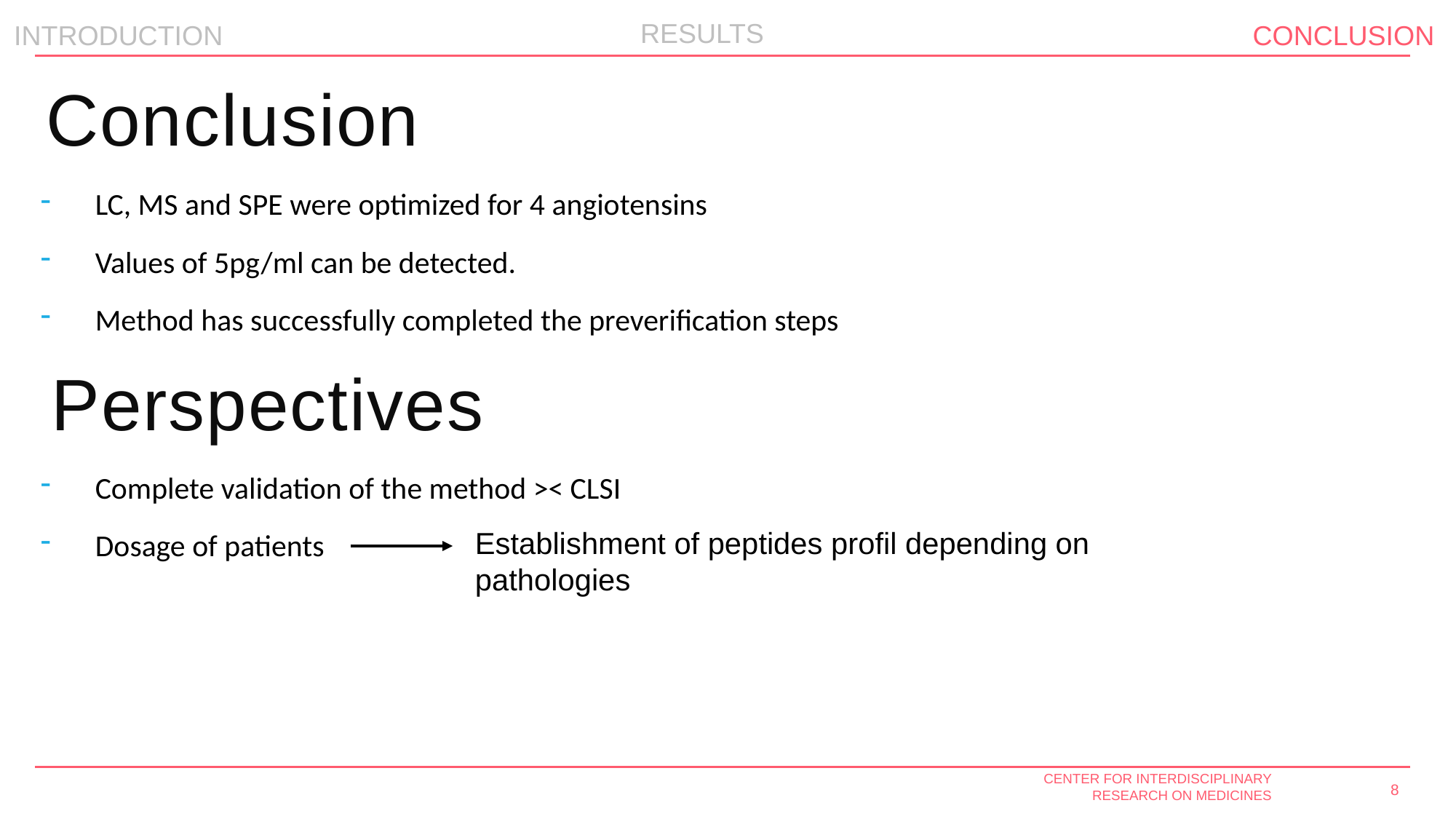

# Conclusion
LC, MS and SPE were optimized for 4 angiotensins
Values of 5pg/ml can be detected.
Method has successfully completed the preverification steps
Perspectives
Complete validation of the method >< CLSI
Dosage of patients
Establishment of peptides profil depending on pathologies
8